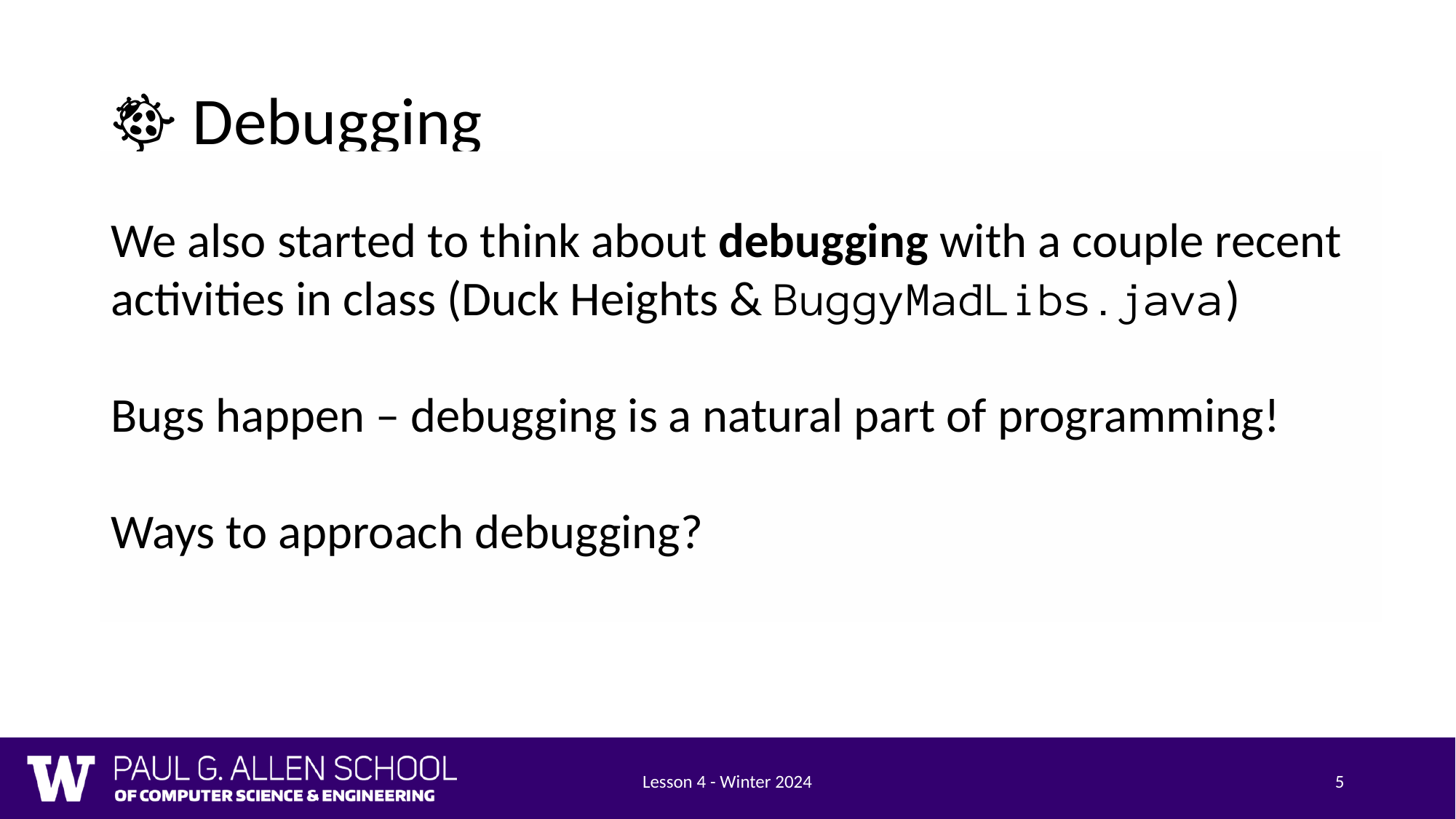

# 🐞 Debugging
We also started to think about debugging with a couple recent activities in class (Duck Heights & BuggyMadLibs.java)

Bugs happen – debugging is a natural part of programming!

Ways to approach debugging?
Lesson 4 - Winter 2024
5